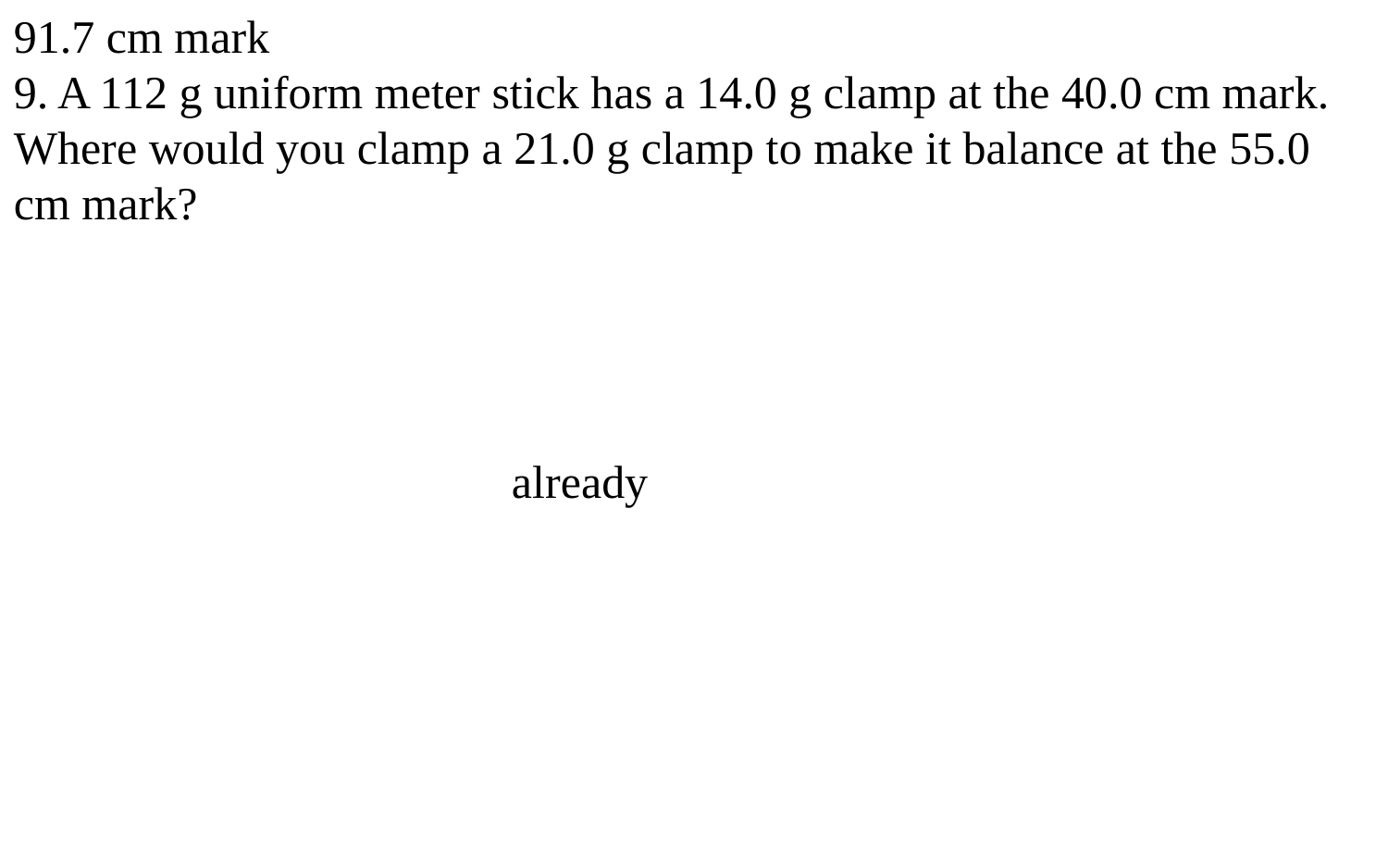

91.7 cm mark
9. A 112 g uniform meter stick has a 14.0 g clamp at the 40.0 cm mark.  Where would you clamp a 21.0 g clamp to make it balance at the 55.0 cm mark?

already